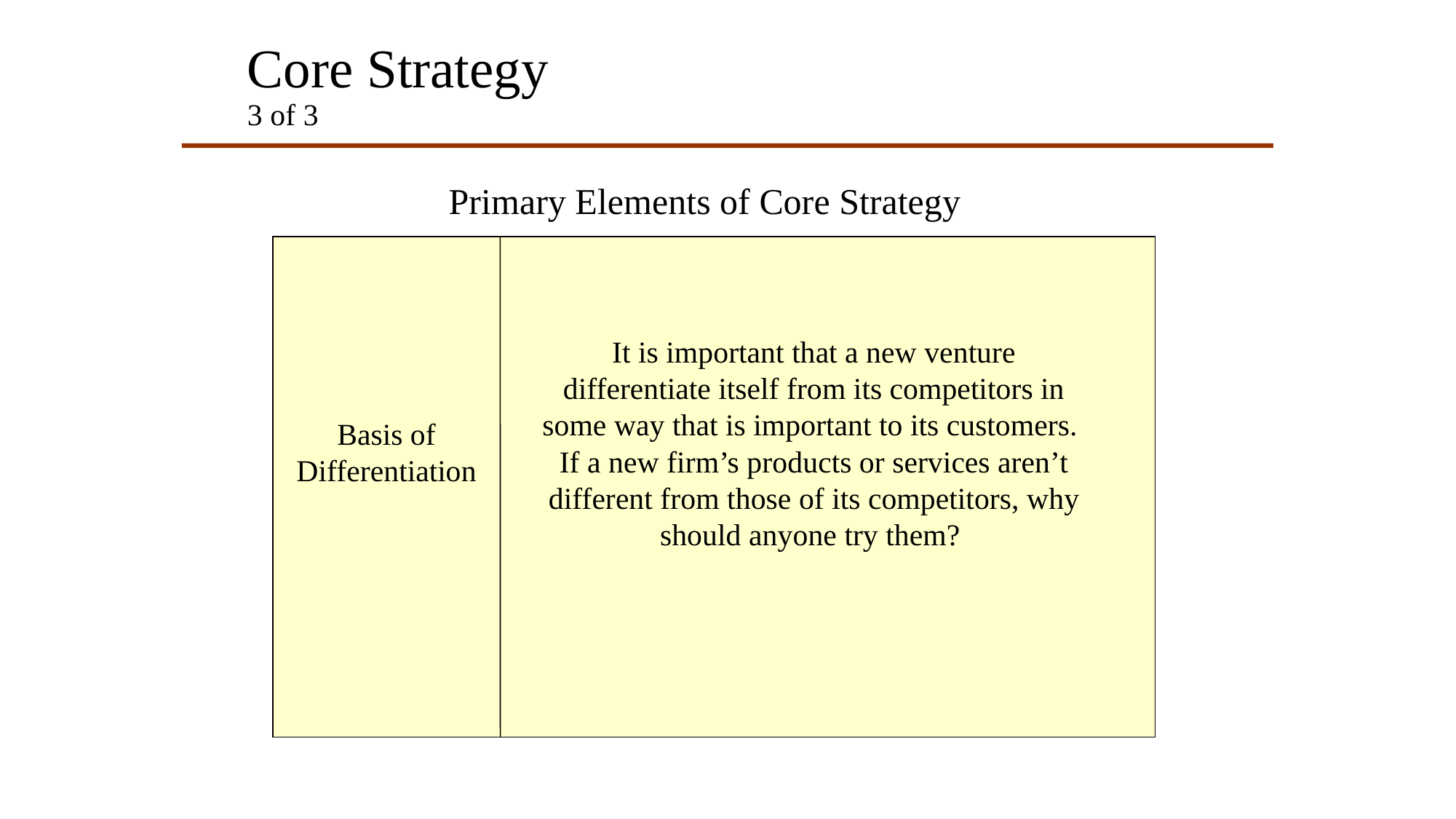

# Core Strategy 3 of 3

Primary Elements of Core Strategy

It is important that a new venture differentiate itself from its competitors in some way that is important to its customers.  If a new firm’s products or services aren’t different from those of its competitors, why should anyone try them?

Basis of Differentiation